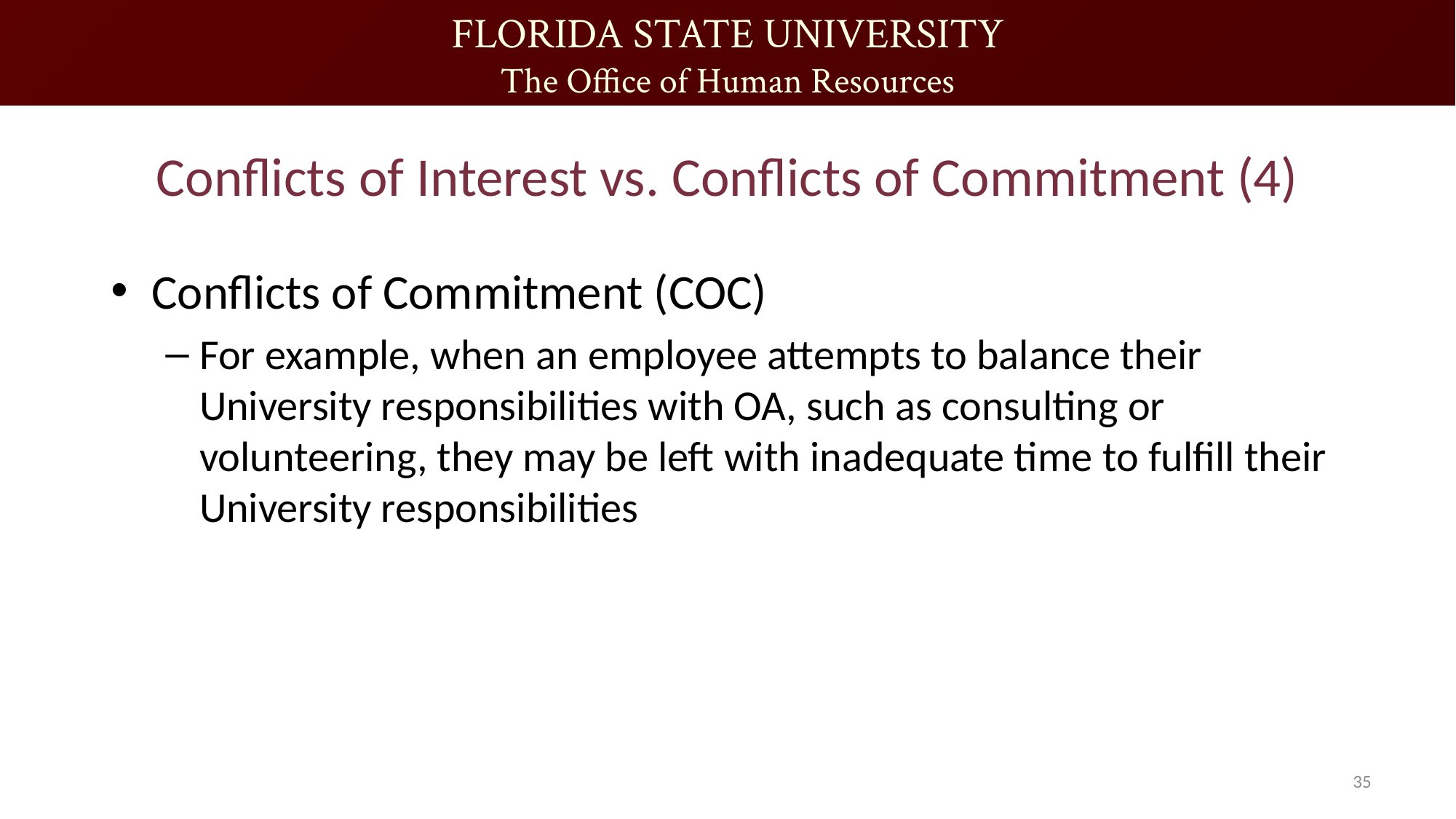

# Conflicts of Interest vs. Conflicts of Commitment (4)
Conflicts of Commitment (COC)
For example, when an employee attempts to balance their University responsibilities with OA, such as consulting or volunteering, they may be left with inadequate time to fulfill their University responsibilities
35